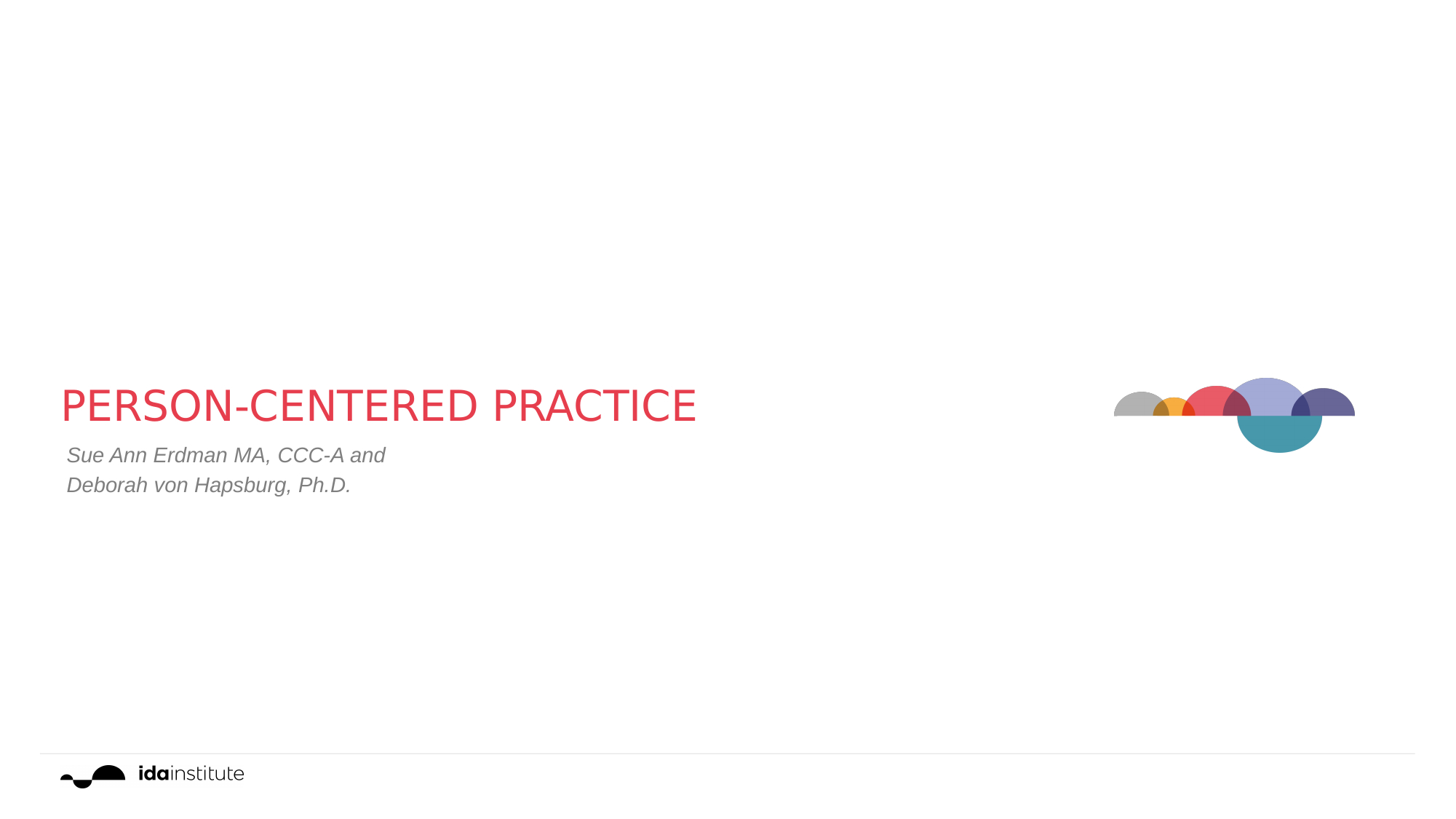

# Person-Centered Practice
Sue Ann Erdman MA, CCC-A and
Deborah von Hapsburg, Ph.D.